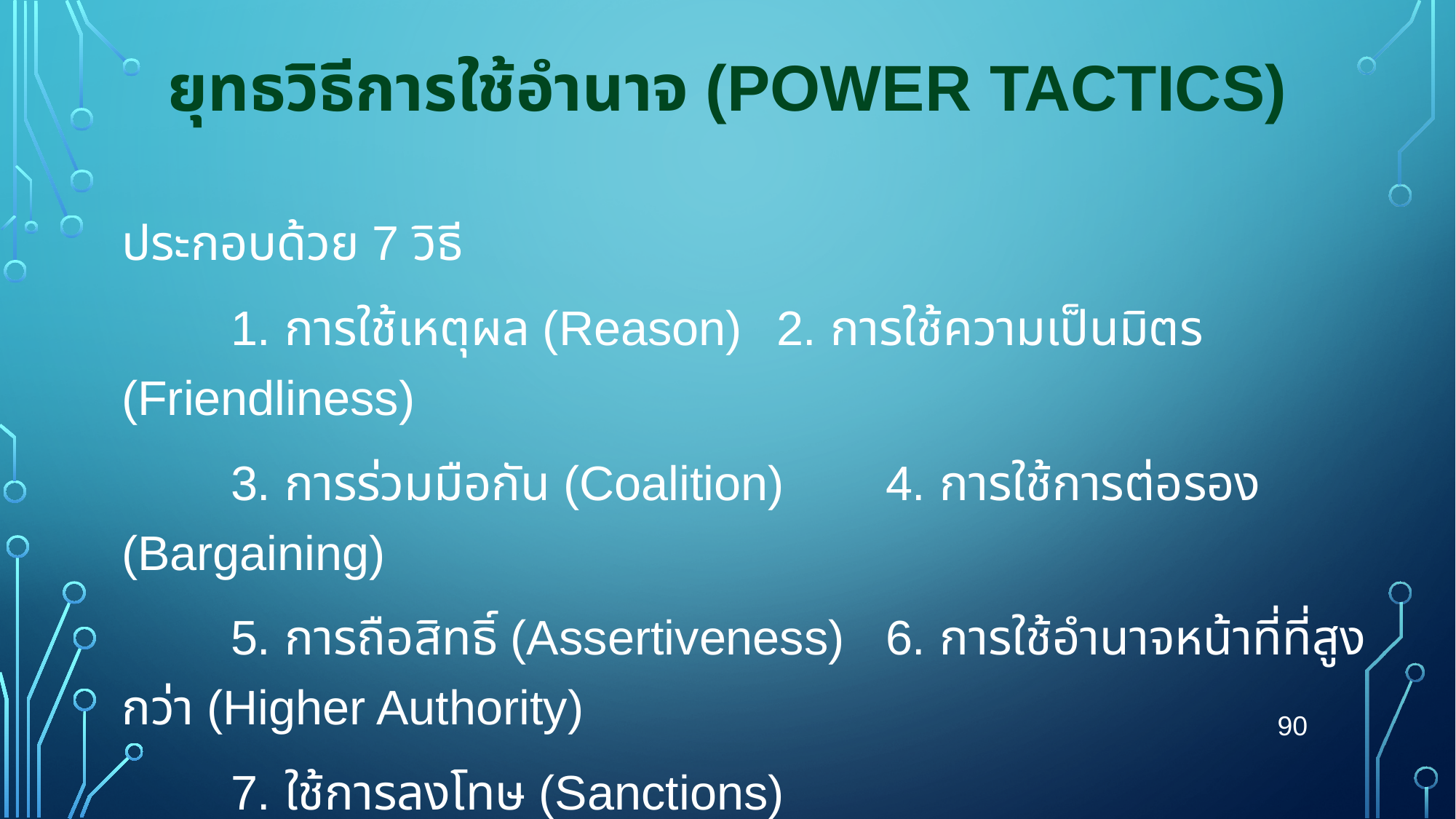

# ยุทธวิธีการใช้อำนาจ (Power Tactics)
	ประกอบด้วย 7 วิธี
		1. การใช้เหตุผล (Reason)	2. การใช้ความเป็นมิตร (Friendliness)
		3. การร่วมมือกัน (Coalition)	4. การใช้การต่อรอง (Bargaining)
		5. การถือสิทธิ์ (Assertiveness)	6. การใช้อำนาจหน้าที่ที่สูงกว่า (Higher Authority)
		7. ใช้การลงโทษ (Sanctions)
90